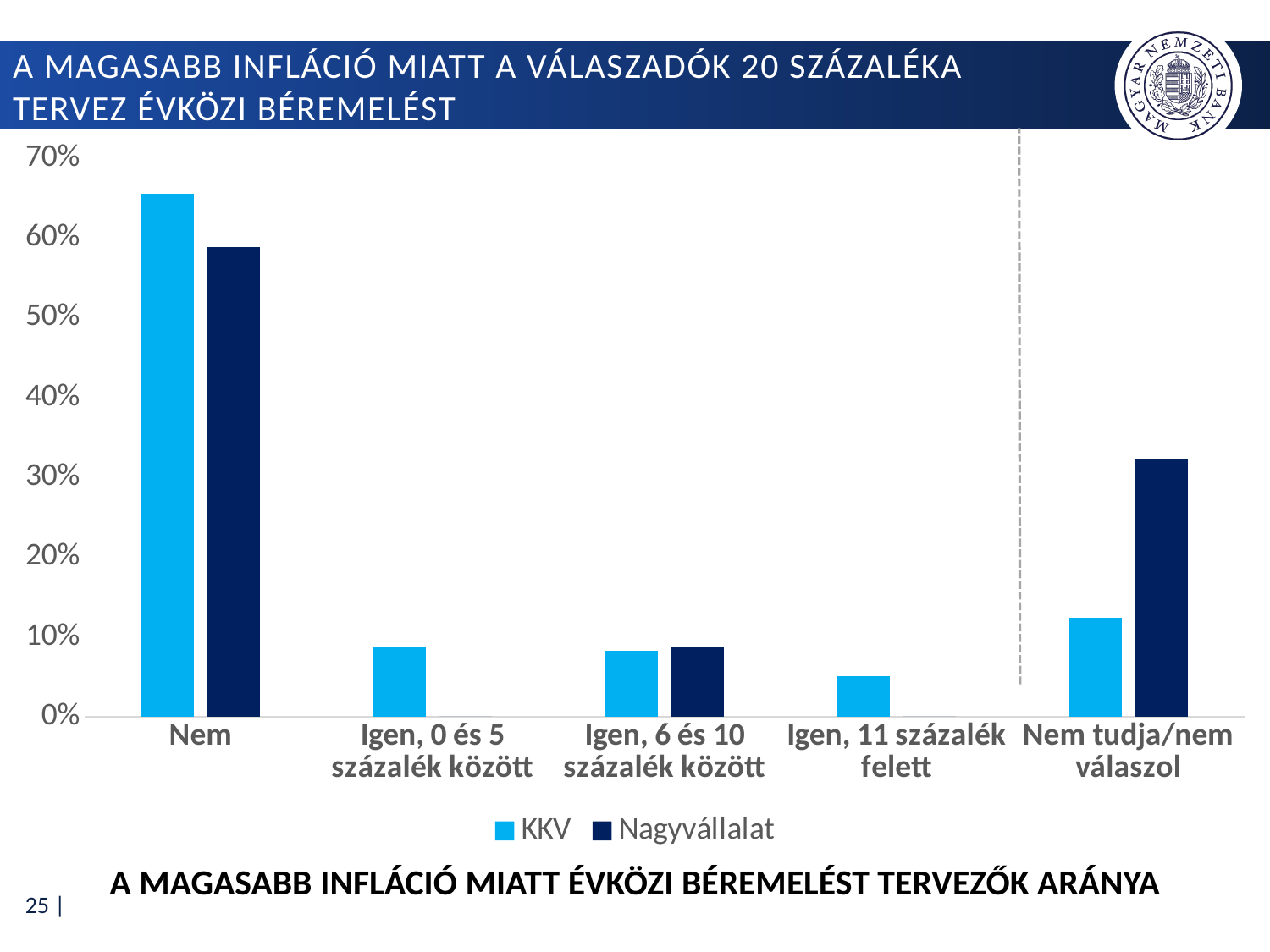

# a magasabb infláció miatt a válaszadók 20 százaléka tervez évközi béremelést

### Chart

| Category | KKV | Nagyvállalat |
|---|---|---|
| Nem | 0.6559633027522935 | 0.5882352941176471 |
| Igen, 0 és 5 százalék között | 0.0871559633027523 | 0.0 |
| Igen, 6 és 10 százalék között | 0.08256880733944955 | 0.08823529411764706 |
| Igen, 11 százalék felett | 0.05045871559633028 | 0.0 |
| Nem tudja/nem válaszol | 0.12385321100917432 | 0.3235294117647059 |
A magasabb infláció miatt évközi béremelést tervezők aránya